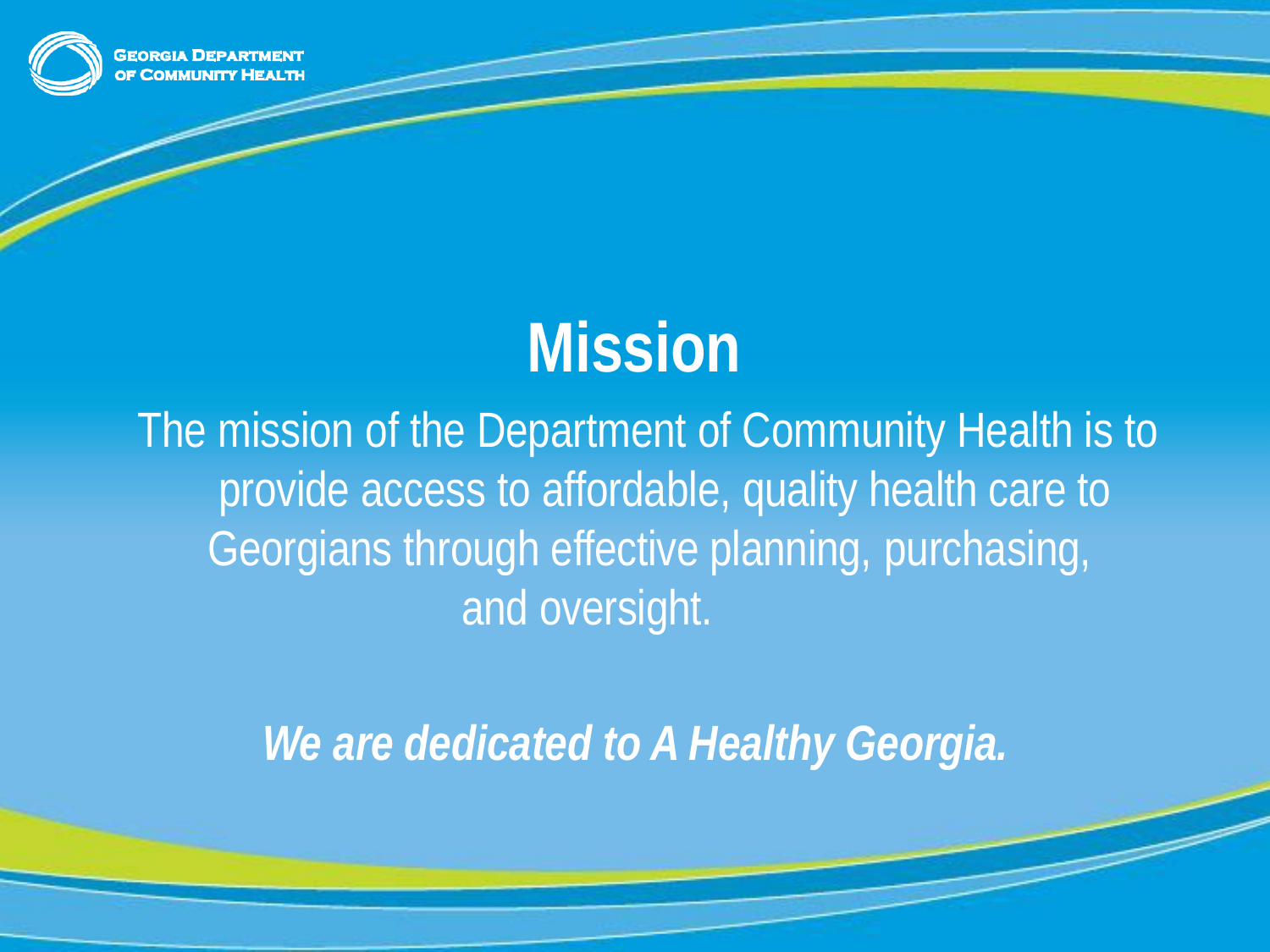

# Mission
The mission of the Department of Community Health is to  provide access to affordable, quality health care to  Georgians through effective planning, purchasing,
and oversight.

We are dedicated to A Healthy Georgia.

1